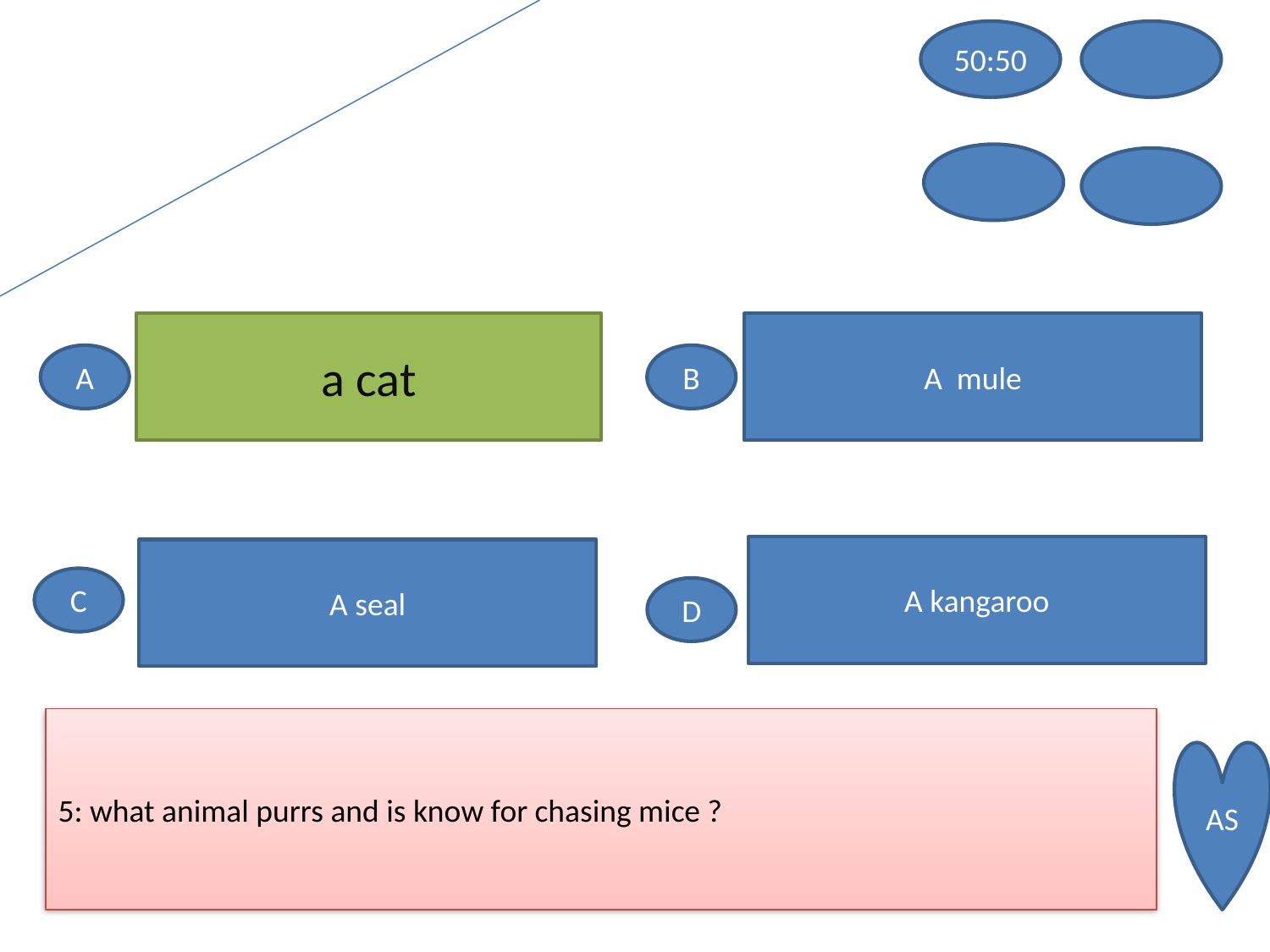

50:50

a cat
A cat
A  mule
A
B
A kangaroo
A seal
C
D
5: what animal purrs and is know for chasing mice ?
AS